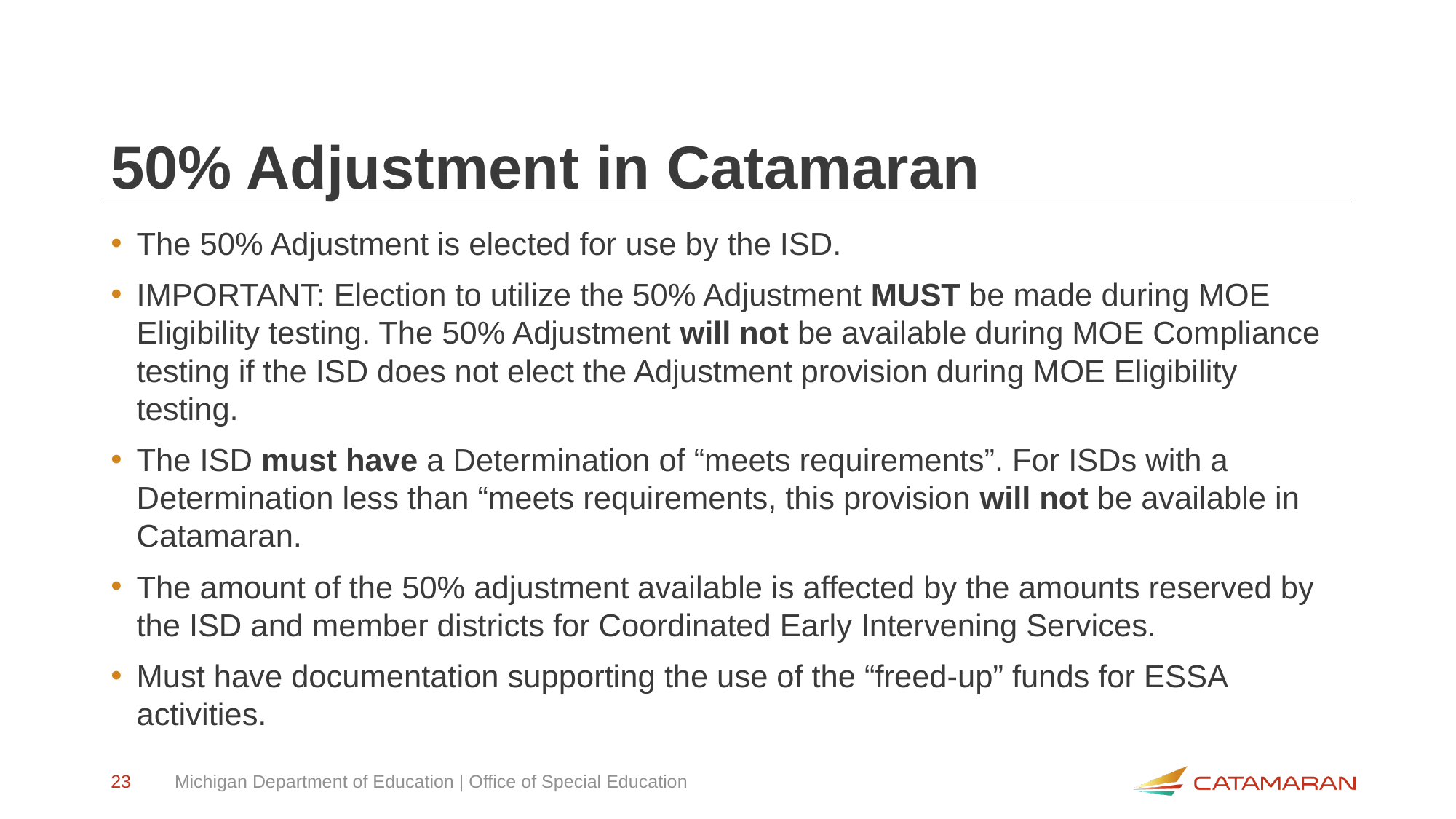

# 50% Adjustment in Catamaran
The 50% Adjustment is elected for use by the ISD.
IMPORTANT: Election to utilize the 50% Adjustment MUST be made during MOE Eligibility testing. The 50% Adjustment will not be available during MOE Compliance testing if the ISD does not elect the Adjustment provision during MOE Eligibility testing.
The ISD must have a Determination of “meets requirements”. For ISDs with a Determination less than “meets requirements, this provision will not be available in Catamaran.
The amount of the 50% adjustment available is affected by the amounts reserved by the ISD and member districts for Coordinated Early Intervening Services.
Must have documentation supporting the use of the “freed-up” funds for ESSA activities.

23
Michigan Department of Education | Office of Special Education